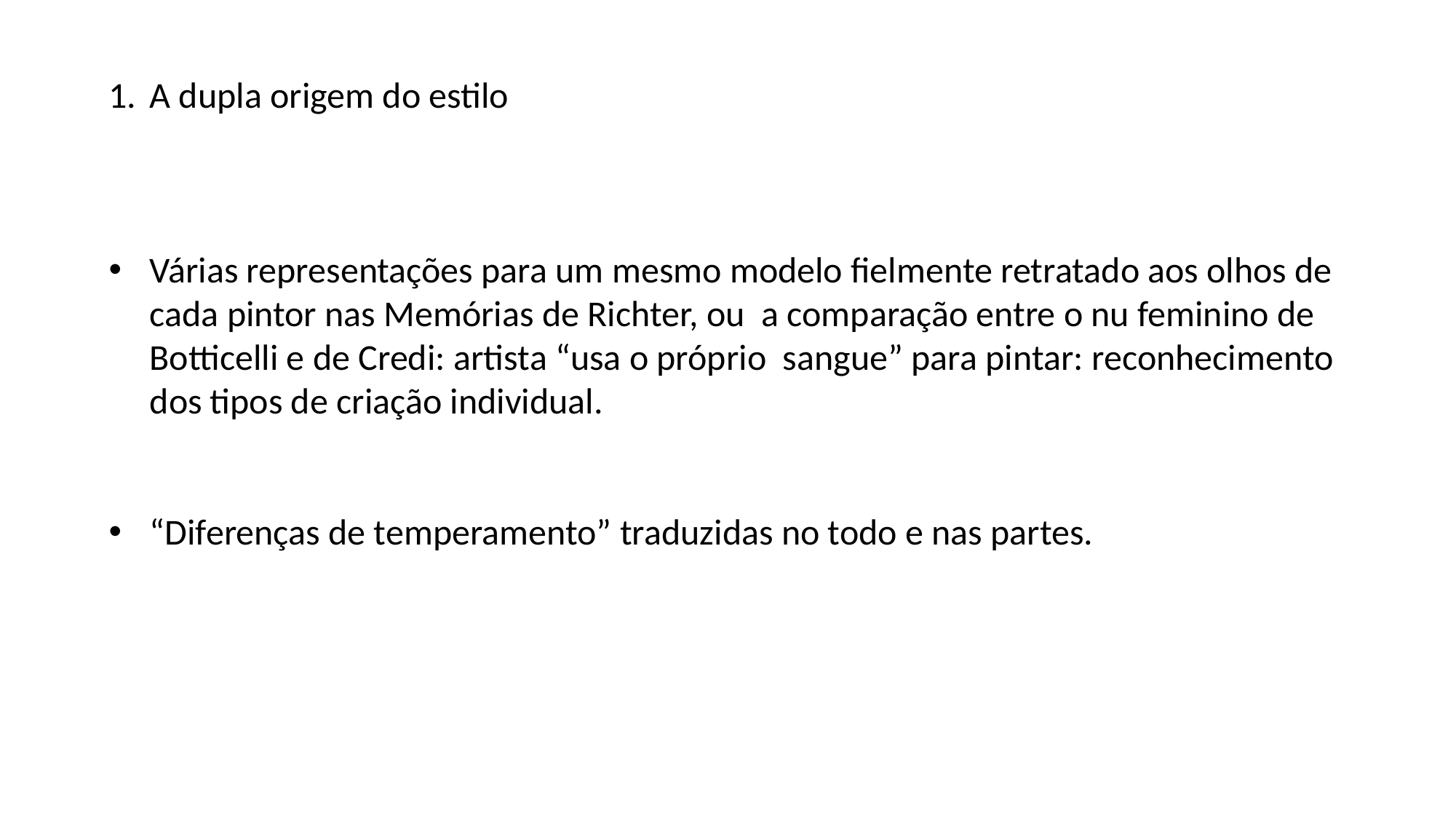

A dupla origem do estilo

Várias representações para um mesmo modelo fielmente retratado aos olhos de cada pintor nas Memórias de Richter, ou  a comparação entre o nu feminino de Botticelli e de Credi: artista “usa o próprio  sangue” para pintar: reconhecimento dos tipos de criação individual.

“Diferenças de temperamento” traduzidas no todo e nas partes.